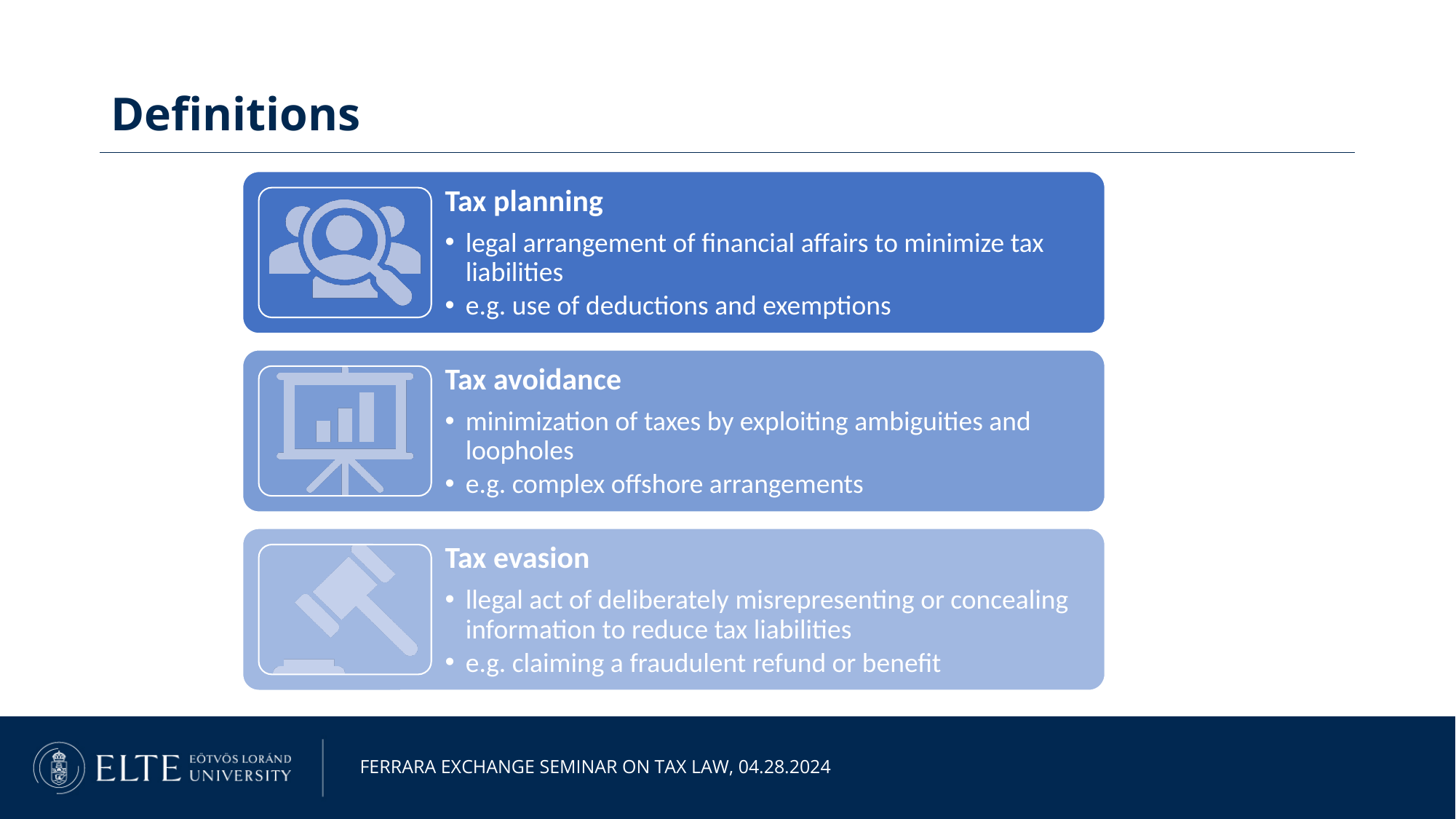

Definitions
Tax planning
legal arrangement of financial affairs to minimize tax liabilities
e.g. use of deductions and exemptions
Tax avoidance
minimization of taxes by exploiting ambiguities and loopholes
e.g. complex offshore arrangements
Tax evasion
llegal act of deliberately misrepresenting or concealing information to reduce tax liabilities
e.g. claiming a fraudulent refund or benefit
Ferrara exchange seminar on tax law, 04.28.2024